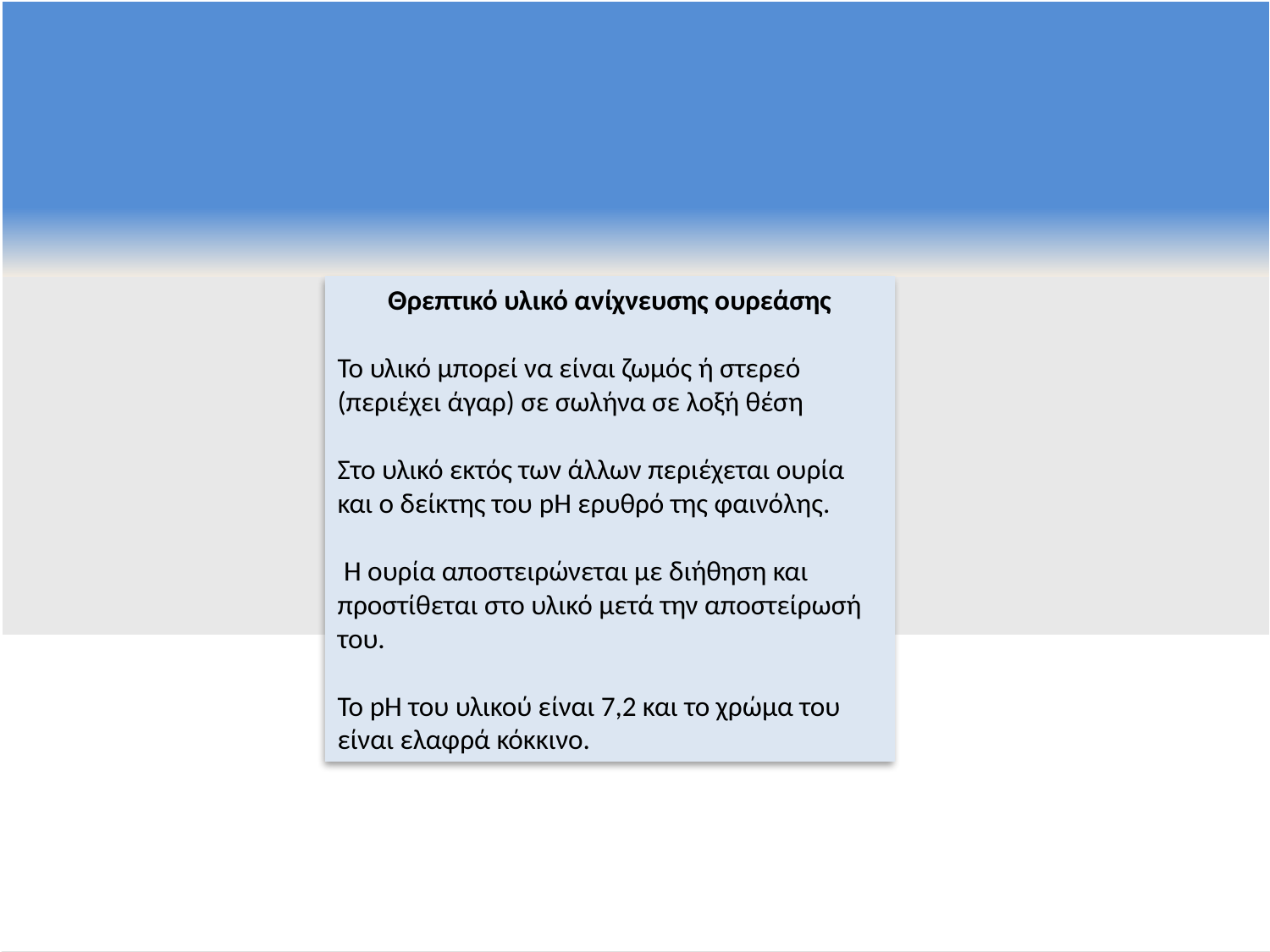

Θρεπτικό υλικό ανίχνευσης ουρεάσης

Το υλικό μπορεί να είναι ζωμός ή στερεό (περιέχει άγαρ) σε σωλήνα σε λοξή θέση

Στο υλικό εκτός των άλλων περιέχεται ουρία  και ο δείκτης του pH ερυθρό της φαινόλης.

 Η ουρία αποστειρώνεται με διήθηση και προστίθεται στο υλικό μετά την αποστείρωσή του.

Το pH του υλικού είναι 7,2 και το χρώμα του είναι ελαφρά κόκκινο.